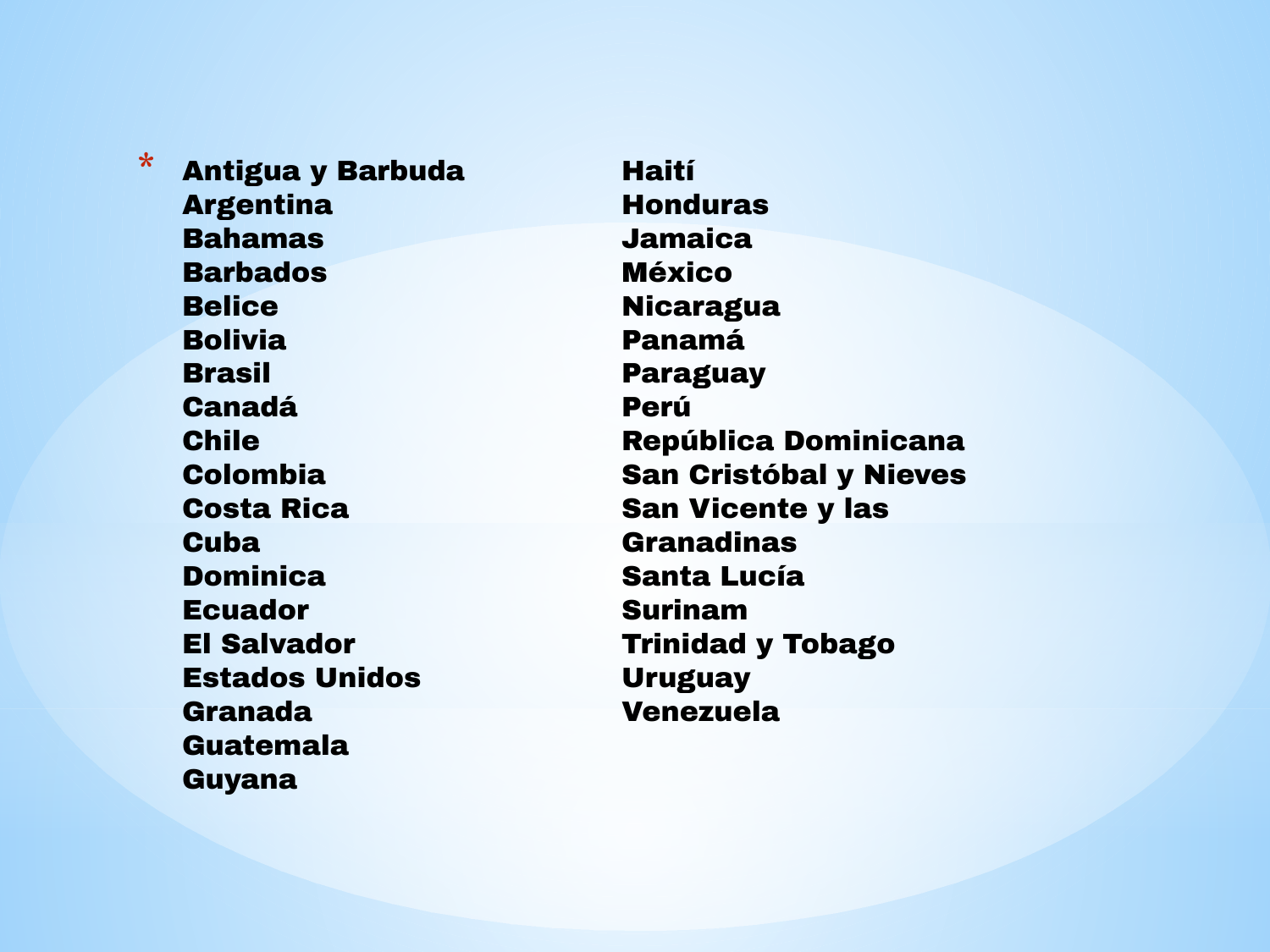

# Antigua y Barbuda Argentina Bahamas Barbados Belice Bolivia Brasil Canadá Chile Colombia Costa Rica Cuba Dominica Ecuador El Salvador Estados Unidos Granada Guatemala Guyana Haití Honduras Jamaica México Nicaragua Panamá Paraguay Perú República Dominicana San Cristóbal y Nieves San Vicente y las Granadinas Santa Lucía Surinam Trinidad y Tobago Uruguay Venezuela